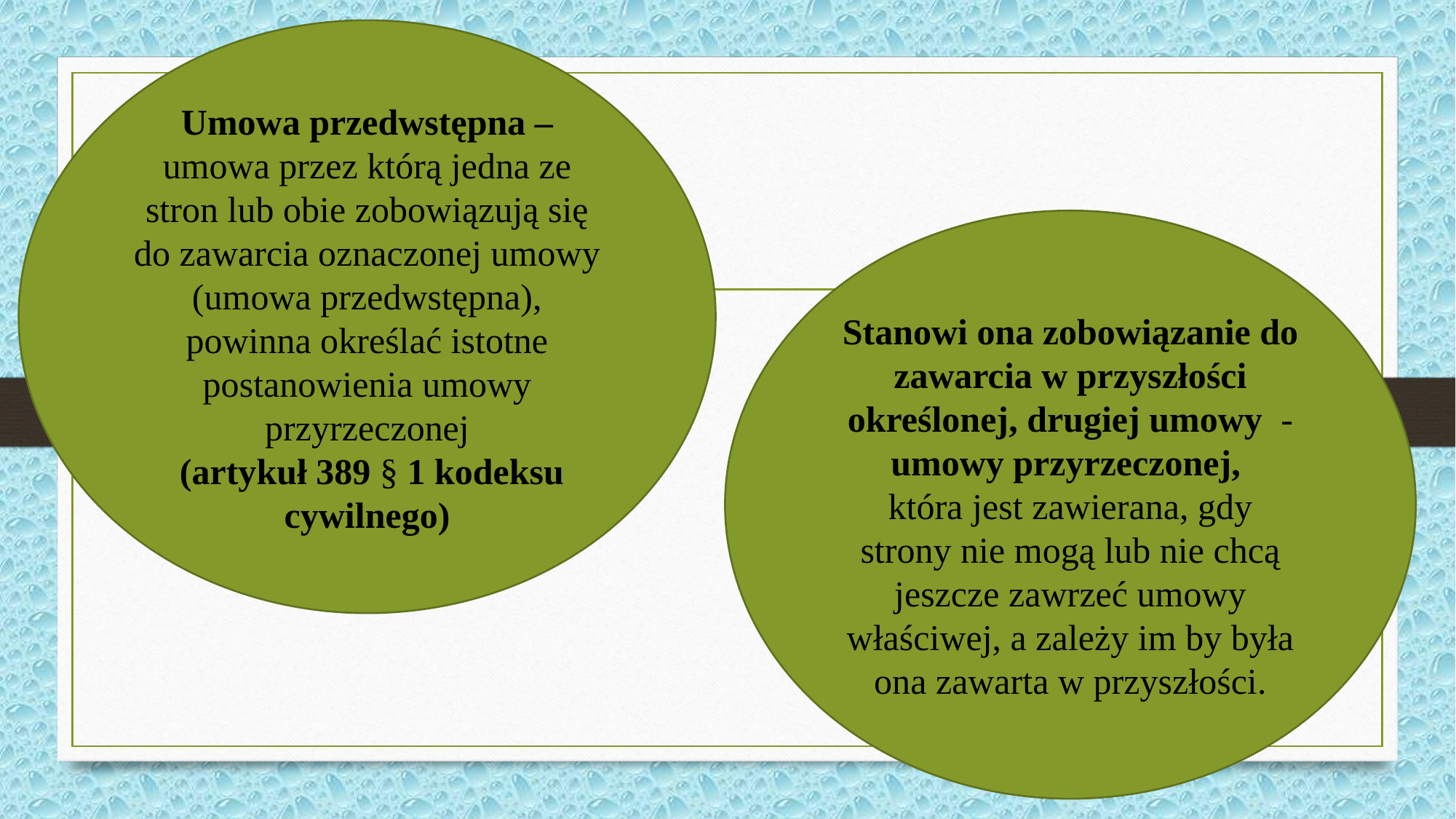

Umowa przedwstępna – umowa przez którą jedna ze stron lub obie zobowiązują się do zawarcia oznaczonej umowy (umowa przedwstępna), powinna określać istotne postanowienia umowy przyrzeczonej
 (artykuł 389 § 1 kodeksu cywilnego)
Stanowi ona zobowiązanie do zawarcia w przyszłości określonej, drugiej umowy  - umowy przyrzeczonej,
która jest zawierana, gdy strony nie mogą lub nie chcą jeszcze zawrzeć umowy właściwej, a zależy im by była ona zawarta w przyszłości.